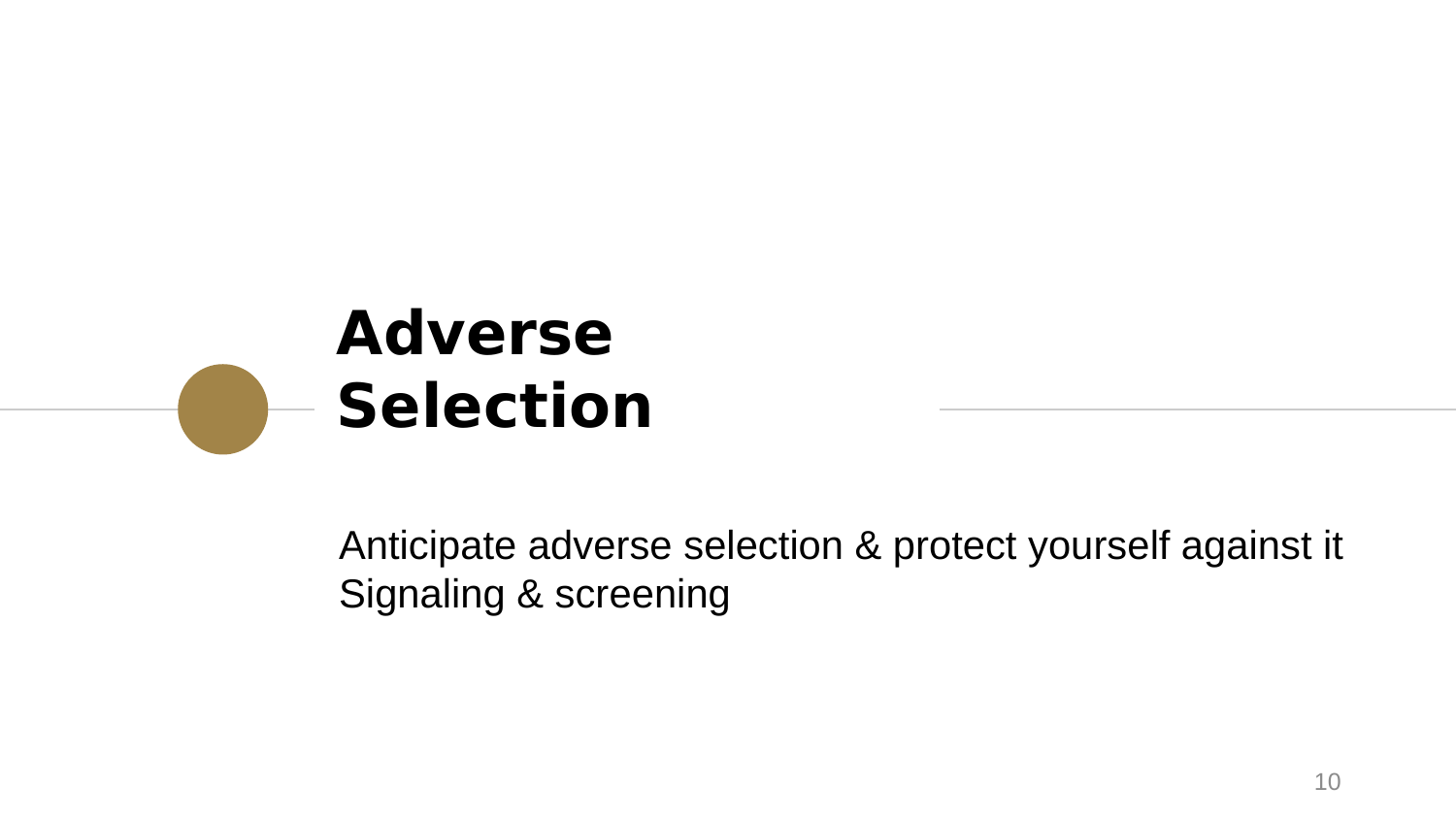

# Adverse Selection
Anticipate adverse selection & protect yourself against it
Signaling & screening
10